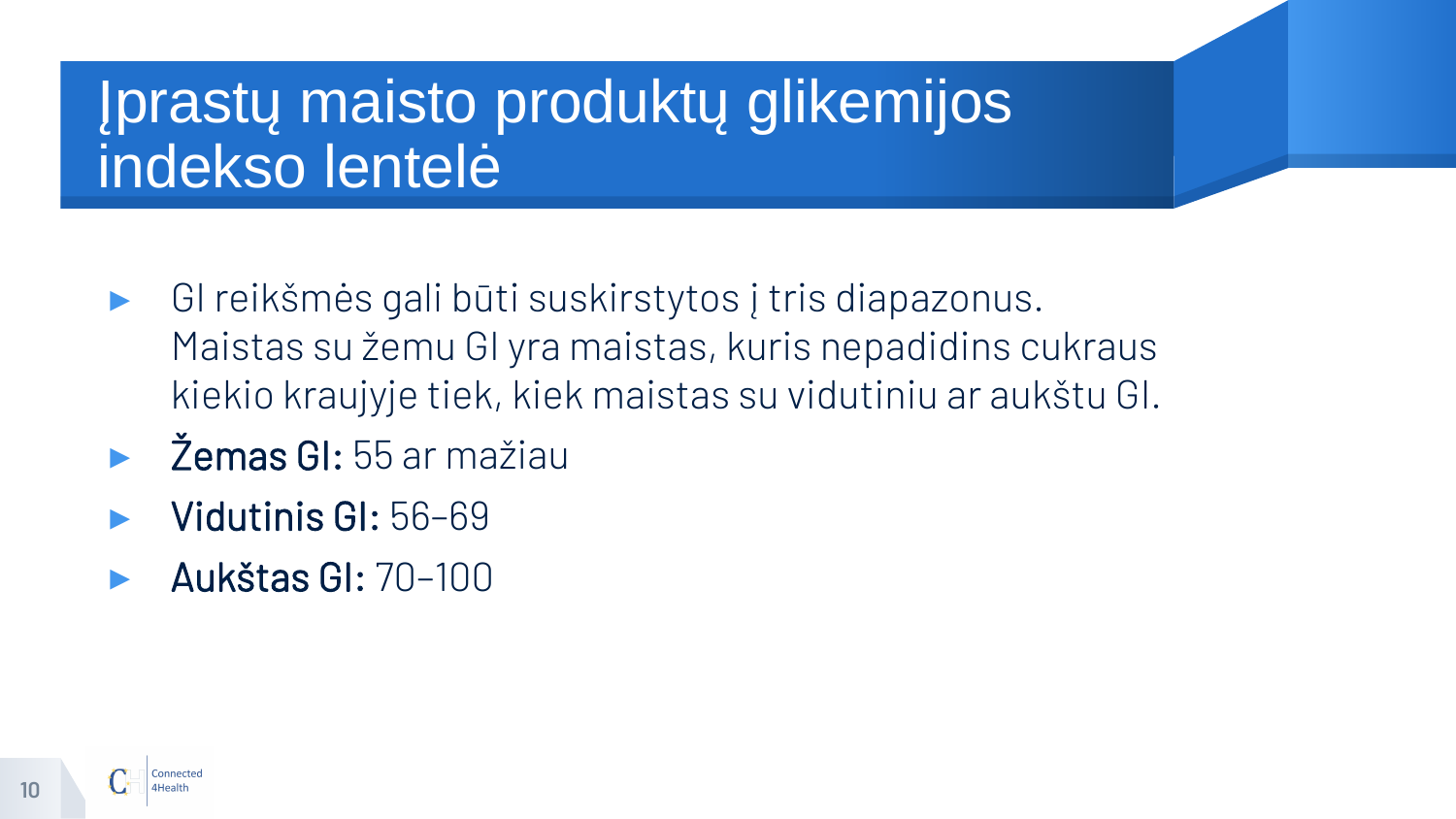

# Įprastų maisto produktų glikemijos indekso lentelė
GI reikšmės gali būti suskirstytos į tris diapazonus. Maistas su žemu GI yra maistas, kuris nepadidins cukraus kiekio kraujyje tiek, kiek maistas su vidutiniu ar aukštu GI.
Žemas GI: 55 ar mažiau
Vidutinis GI: 56–69
Aukštas GI: 70–100
10